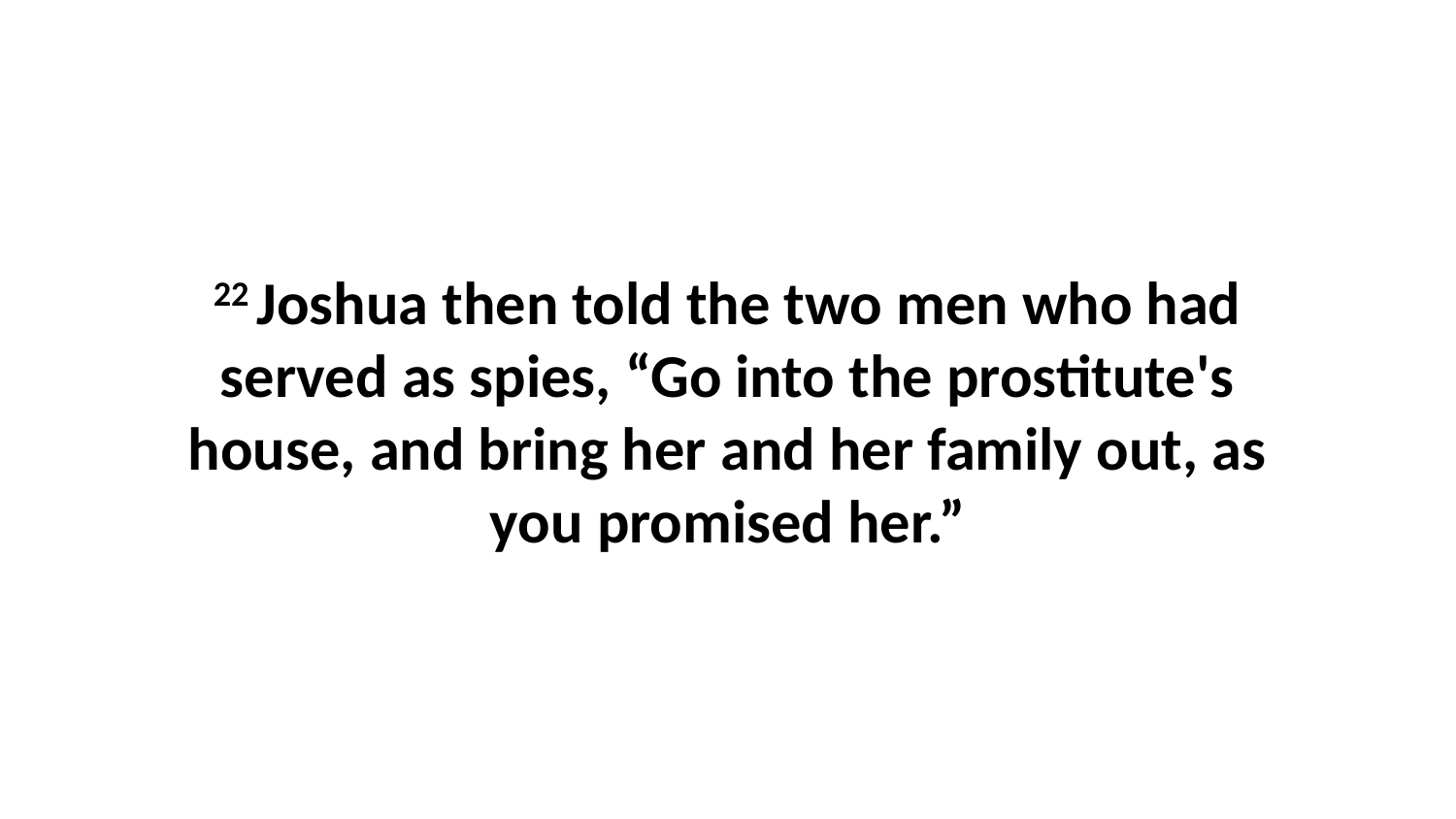

22 Joshua then told the two men who had served as spies, “Go into the prostitute's house, and bring her and her family out, as you promised her.”